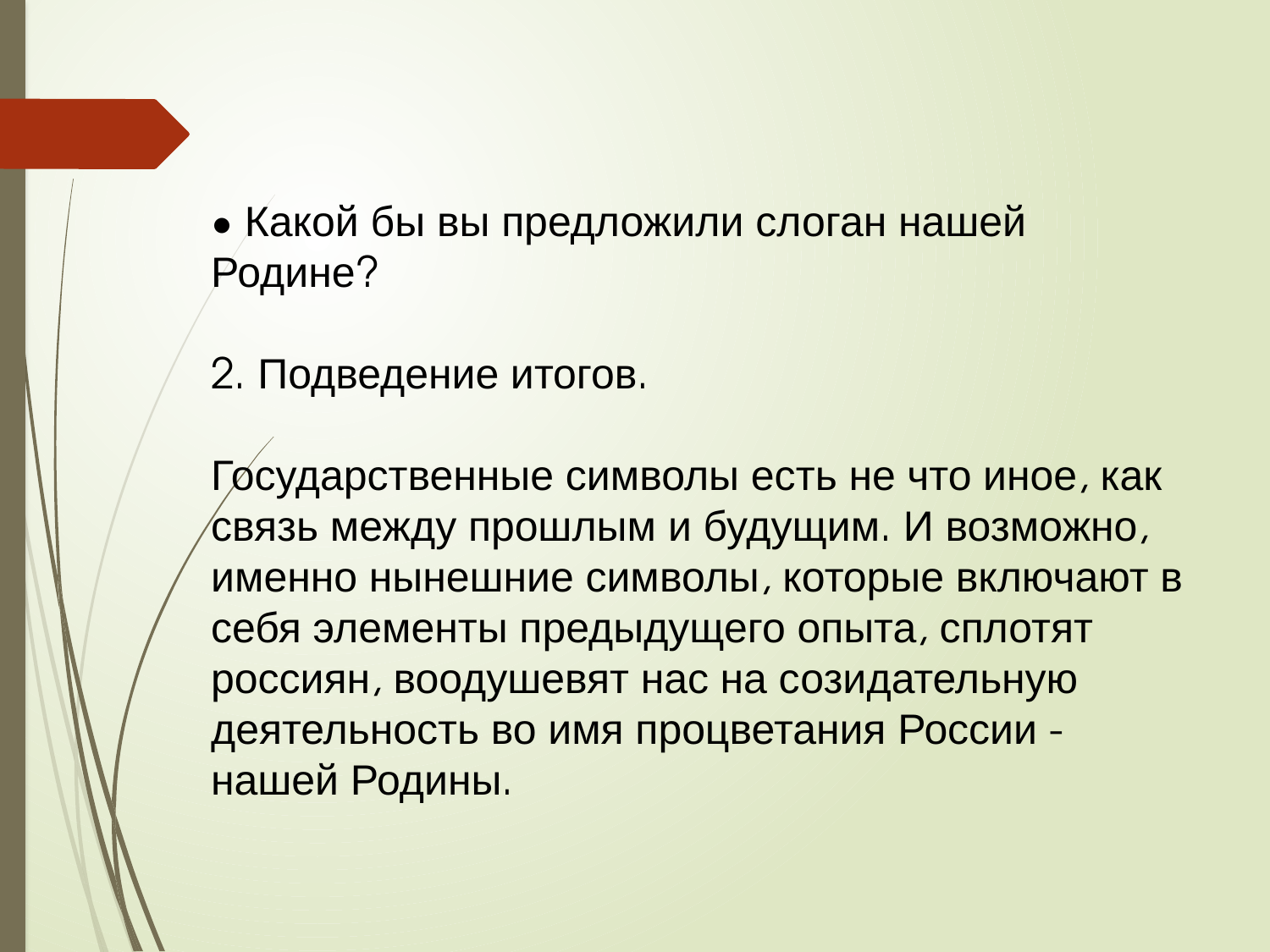

• Какой бы вы предложили слоган нашей Родине? 
2. Подведение итогов. 
Государственные символы есть не что иное, как связь между прошлым и будущим. И возможно, именно нынешние символы, которые включают в себя элементы предыдущего опыта, сплотят россиян, воодушевят нас на созидательную деятельность во имя процветания России - нашей Родины.